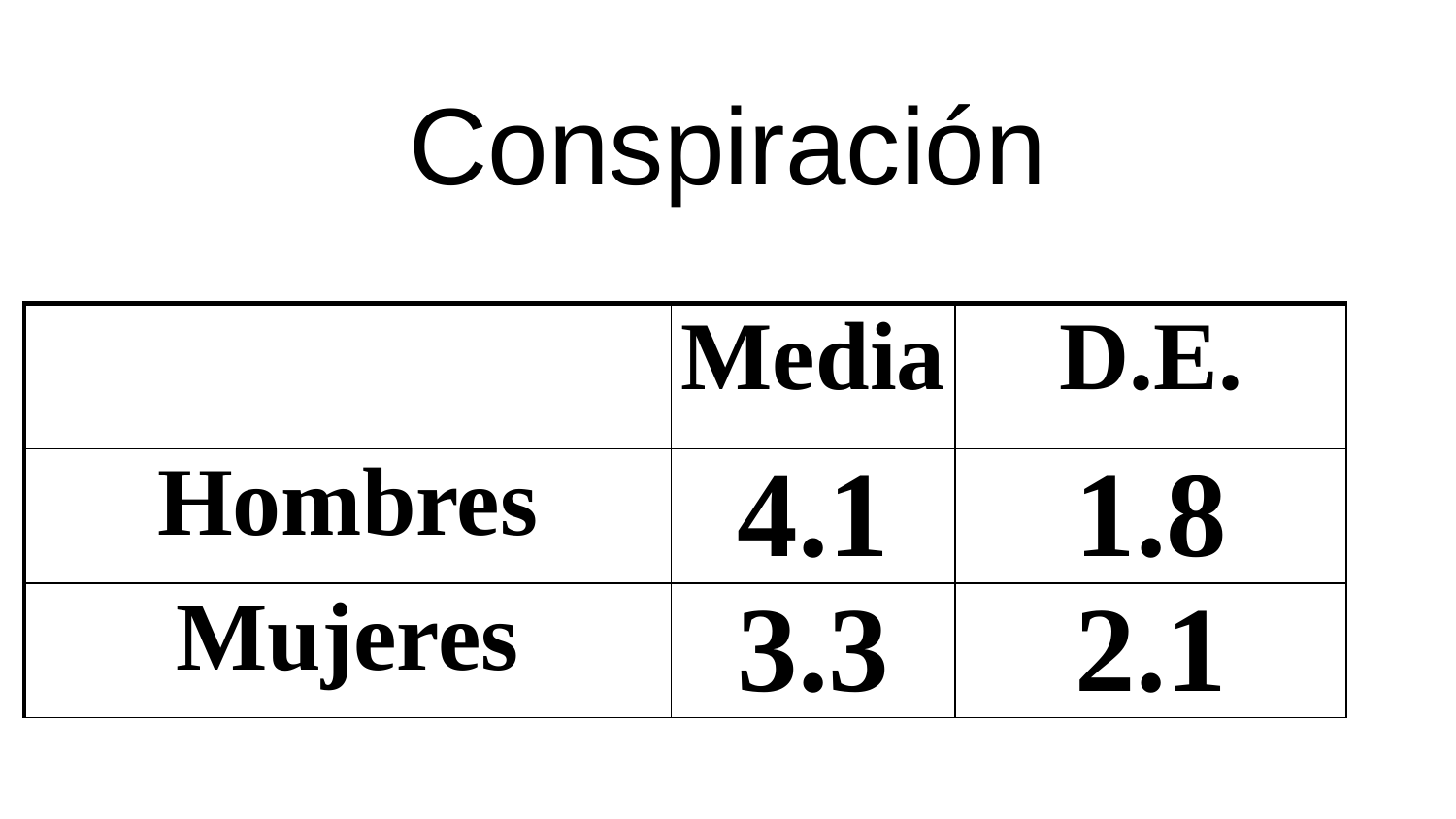

Conspiración

|  | Media | D.E. |
| --- | --- | --- |
| Hombres | 4.1 | 1.8 |
| Mujeres | 3.3 | 2.1 |